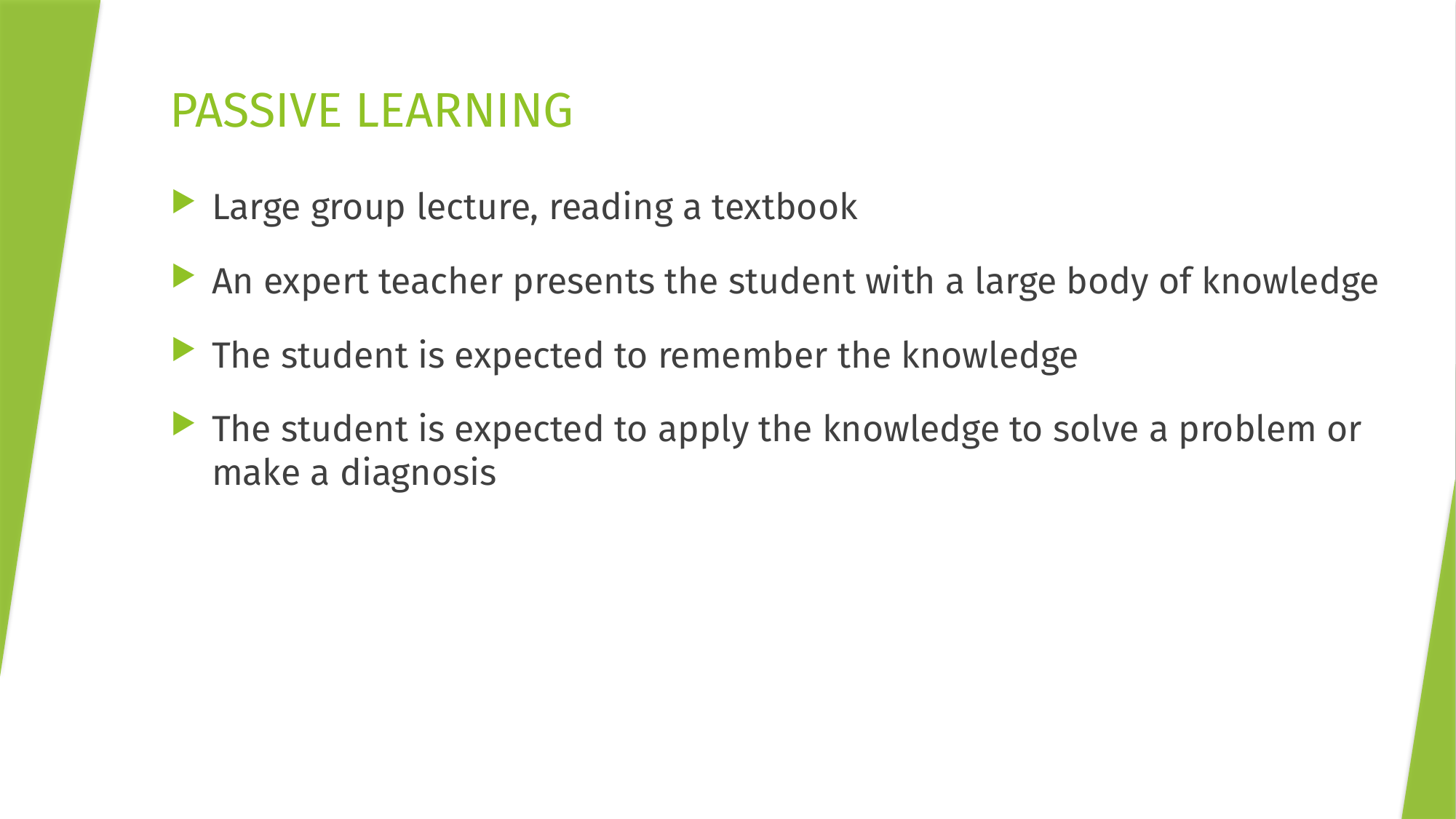

# PASSIVE LEARNING
Large group lecture, reading a textbook
An expert teacher presents the student with a large body of knowledge
The student is expected to remember the knowledge
The student is expected to apply the knowledge to solve a problem or make a diagnosis